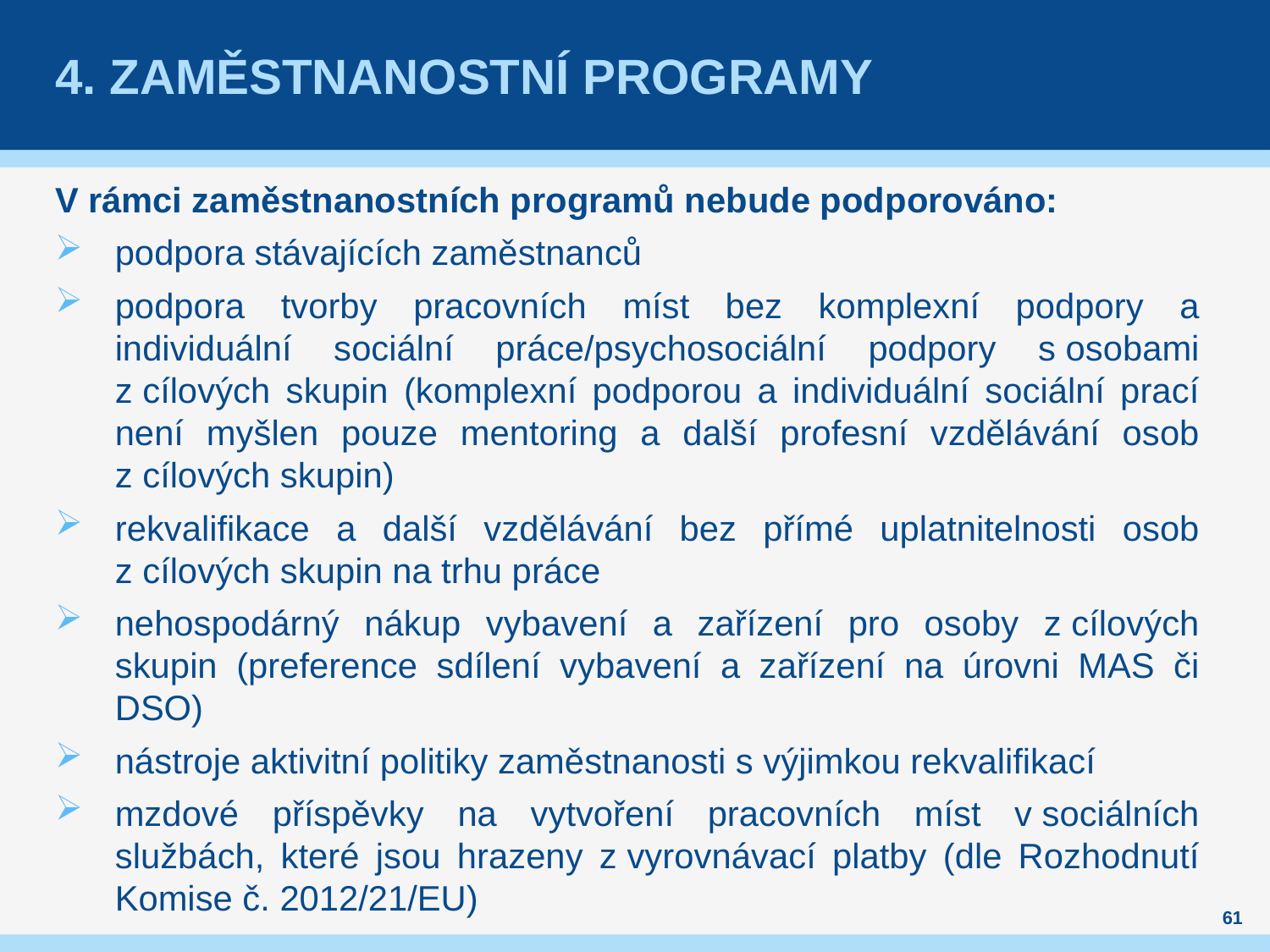

# 4. Zaměstnanostní programy

V rámci zaměstnanostních programů nebude podporováno:
podpora stávajících zaměstnanců
podpora tvorby pracovních míst bez komplexní podpory a individuální sociální práce/psychosociální podpory s osobami z cílových skupin (komplexní podporou a individuální sociální prací není myšlen pouze mentoring a další profesní vzdělávání osob z cílových skupin)
rekvalifikace a další vzdělávání bez přímé uplatnitelnosti osob z cílových skupin na trhu práce
nehospodárný nákup vybavení a zařízení pro osoby z cílových skupin (preference sdílení vybavení a zařízení na úrovni MAS či DSO)
nástroje aktivitní politiky zaměstnanosti s výjimkou rekvalifikací
mzdové příspěvky na vytvoření pracovních míst v sociálních službách, které jsou hrazeny z vyrovnávací platby (dle Rozhodnutí Komise č. 2012/21/EU)
61